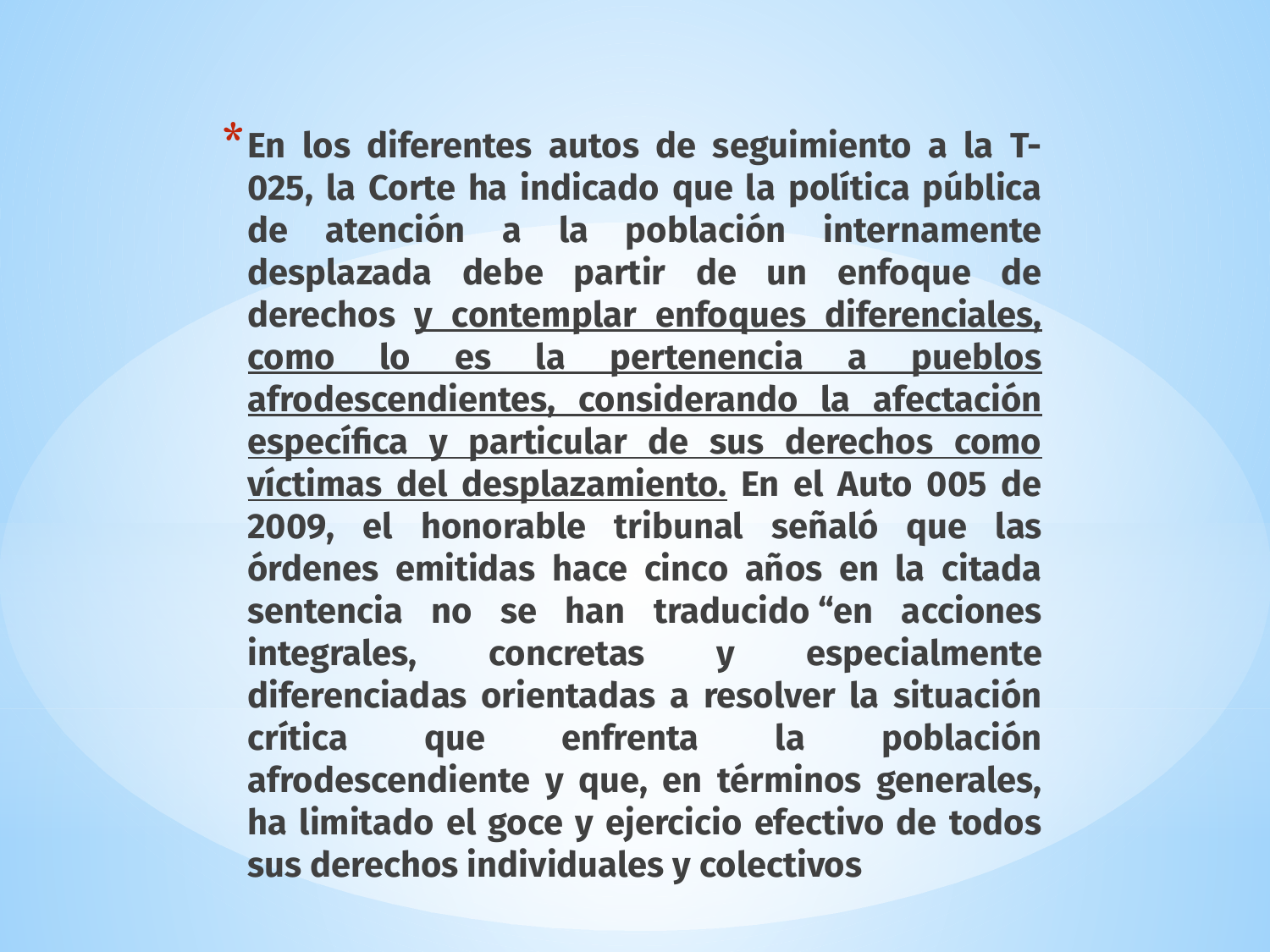

En los diferentes autos de seguimiento a la T-025, la Corte ha indicado que la política pública de atención a la población internamente desplazada debe partir de un enfoque de derechos y contemplar enfoques diferenciales, como lo es la pertenencia a pueblos afrodescendientes, considerando la afectación específica y particular de sus derechos como víctimas del desplazamiento. En el Auto 005 de 2009, el honorable tribunal señaló que las órdenes emitidas hace cinco años en la citada sentencia no se han traducido “en acciones integrales, concretas y especialmente diferenciadas orientadas a resolver la situación crítica que enfrenta la población afrodescendiente y que, en términos generales, ha limitado el goce y ejercicio efectivo de todos sus derechos individuales y colectivos
#